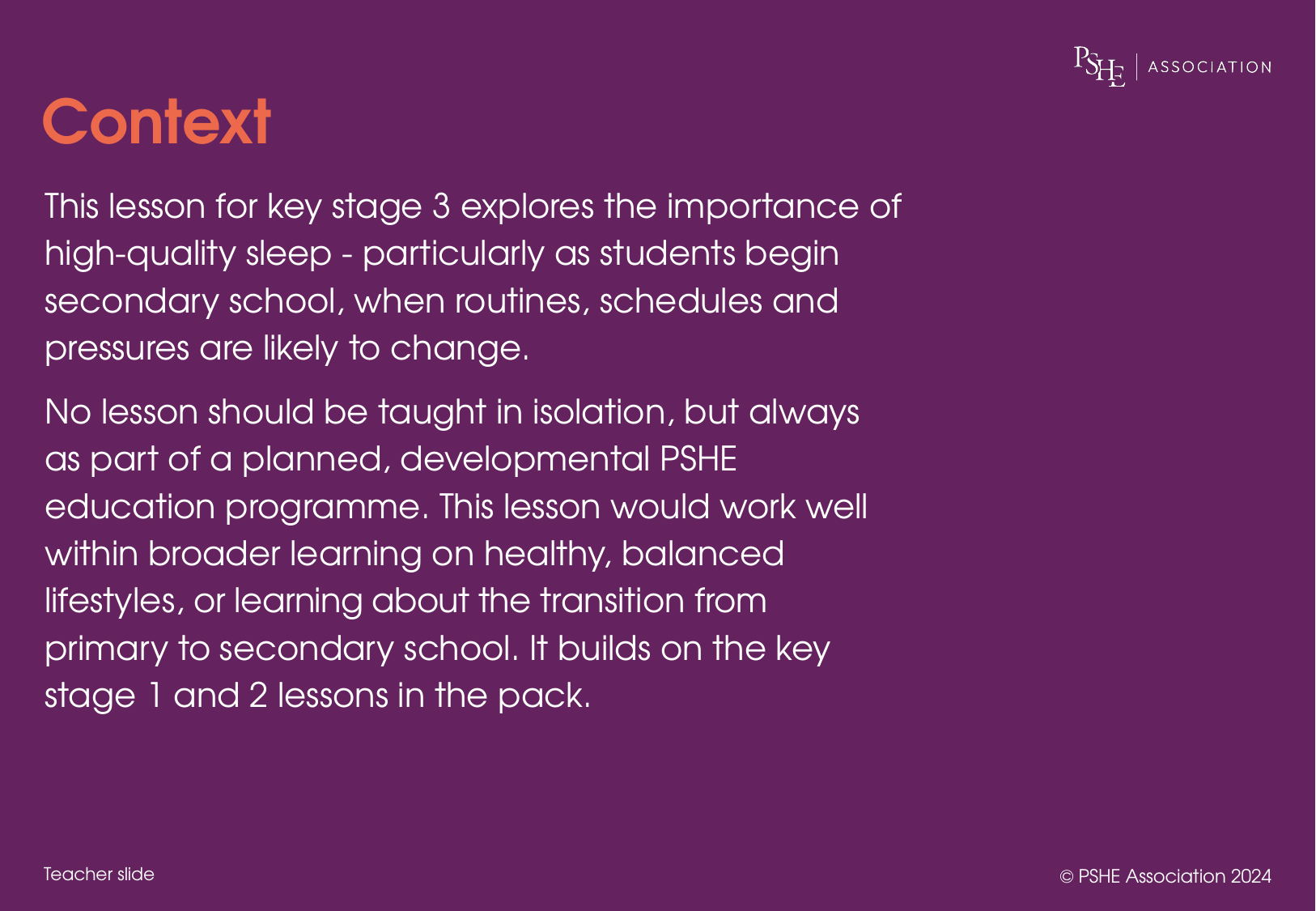

# Context
This lesson for key stage 3 explores the importance of high-quality sleep - particularly as students begin secondary school, when routines, schedules and pressures are likely to change.
No lesson should be taught in isolation, but always as part of a planned, developmental PSHE education programme. This lesson would work well within broader learning on healthy, balanced lifestyles, or learning about the transition from primary to secondary school. It builds on the key stage 1 and 2 lessons in the pack.
© PSHE Association 2024